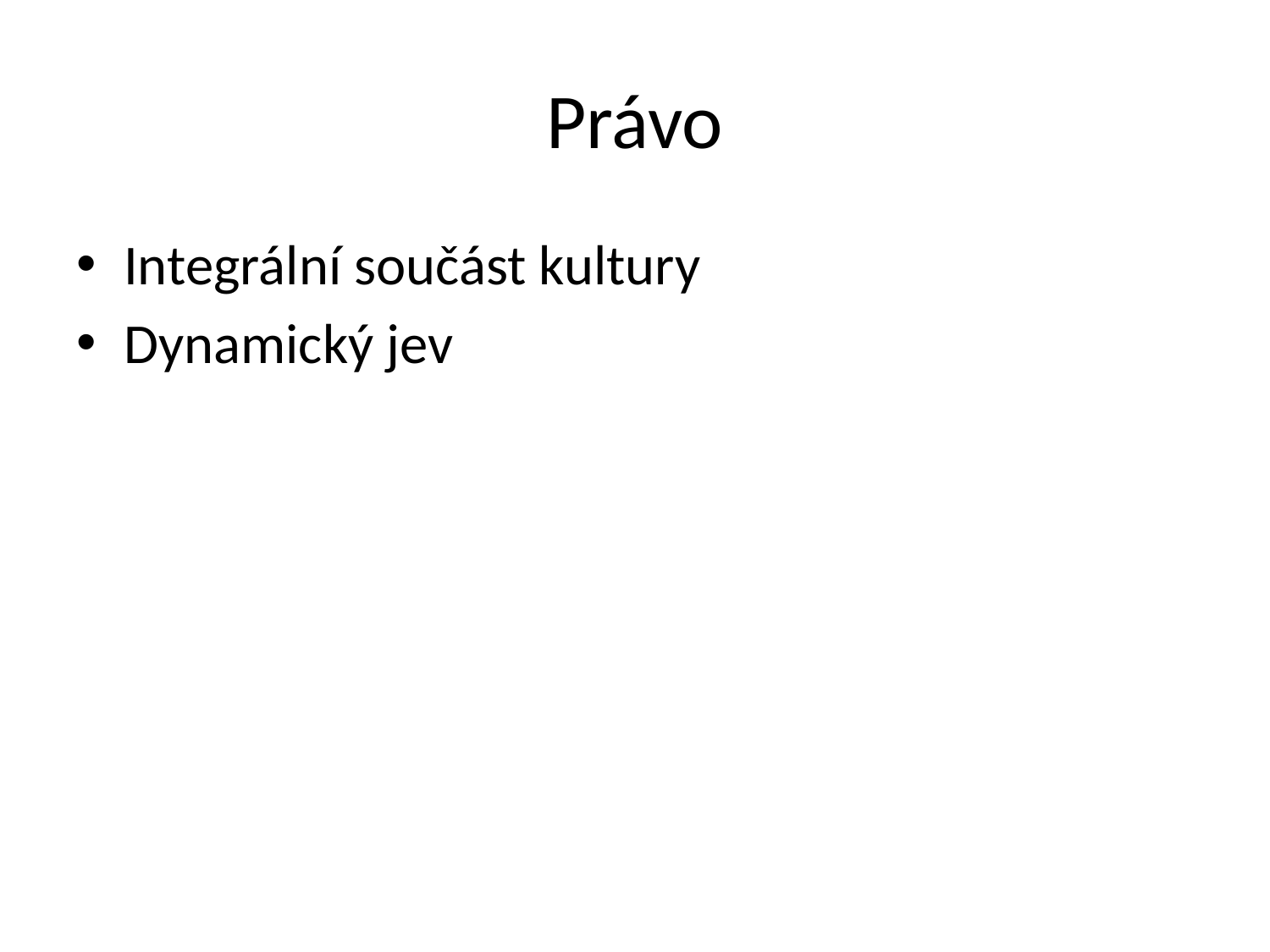

# Právo
Integrální součást kultury
Dynamický jev